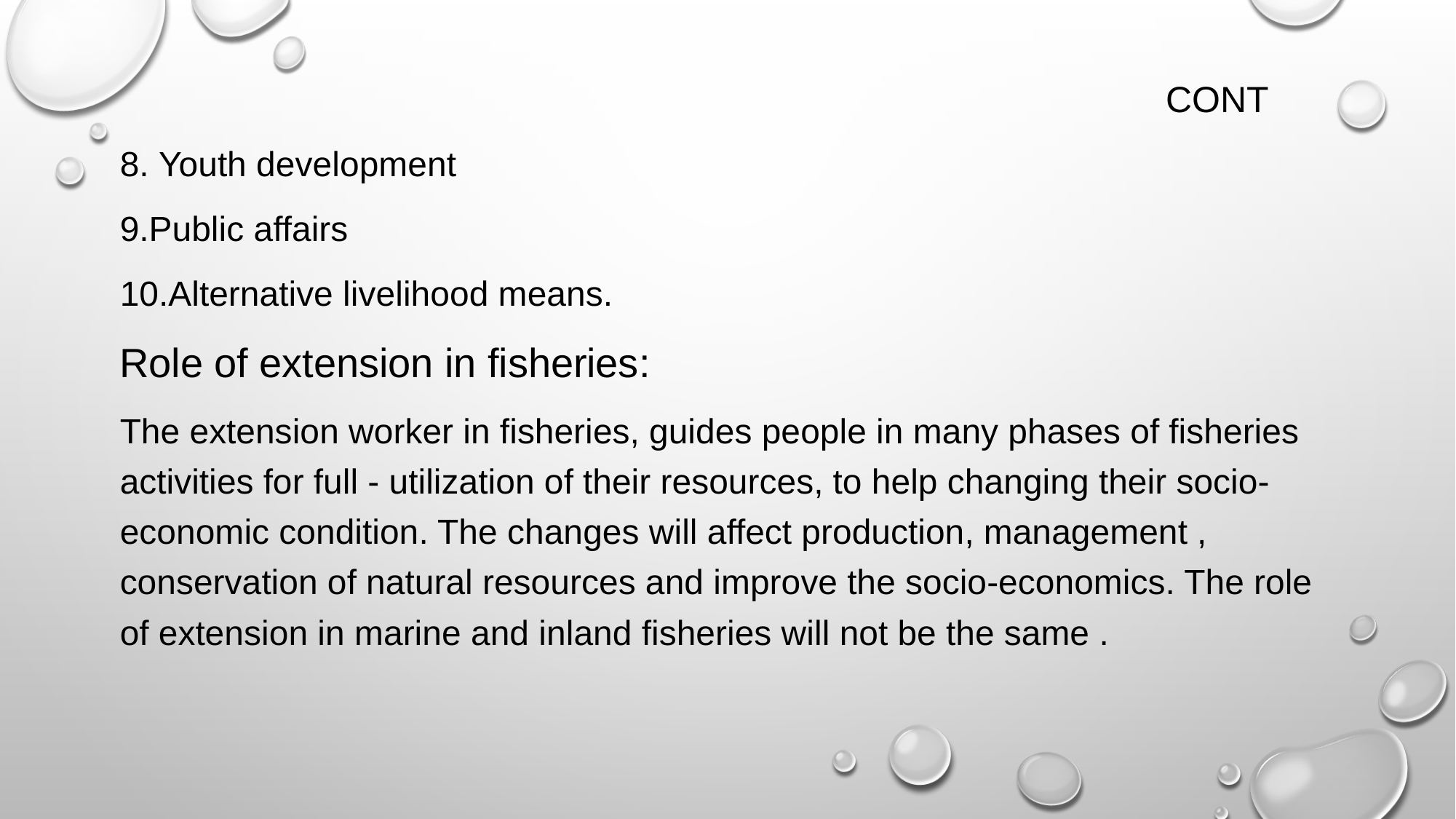

# cont
8. Youth development
9.Public affairs
10.Alternative livelihood means.
Role of extension in fisheries:
The extension worker in fisheries, guides people in many phases of fisheries activities for full - utilization of their resources, to help changing their socio-economic condition. The changes will affect production, management , conservation of natural resources and improve the socio-economics. The role of extension in marine and inland fisheries will not be the same .